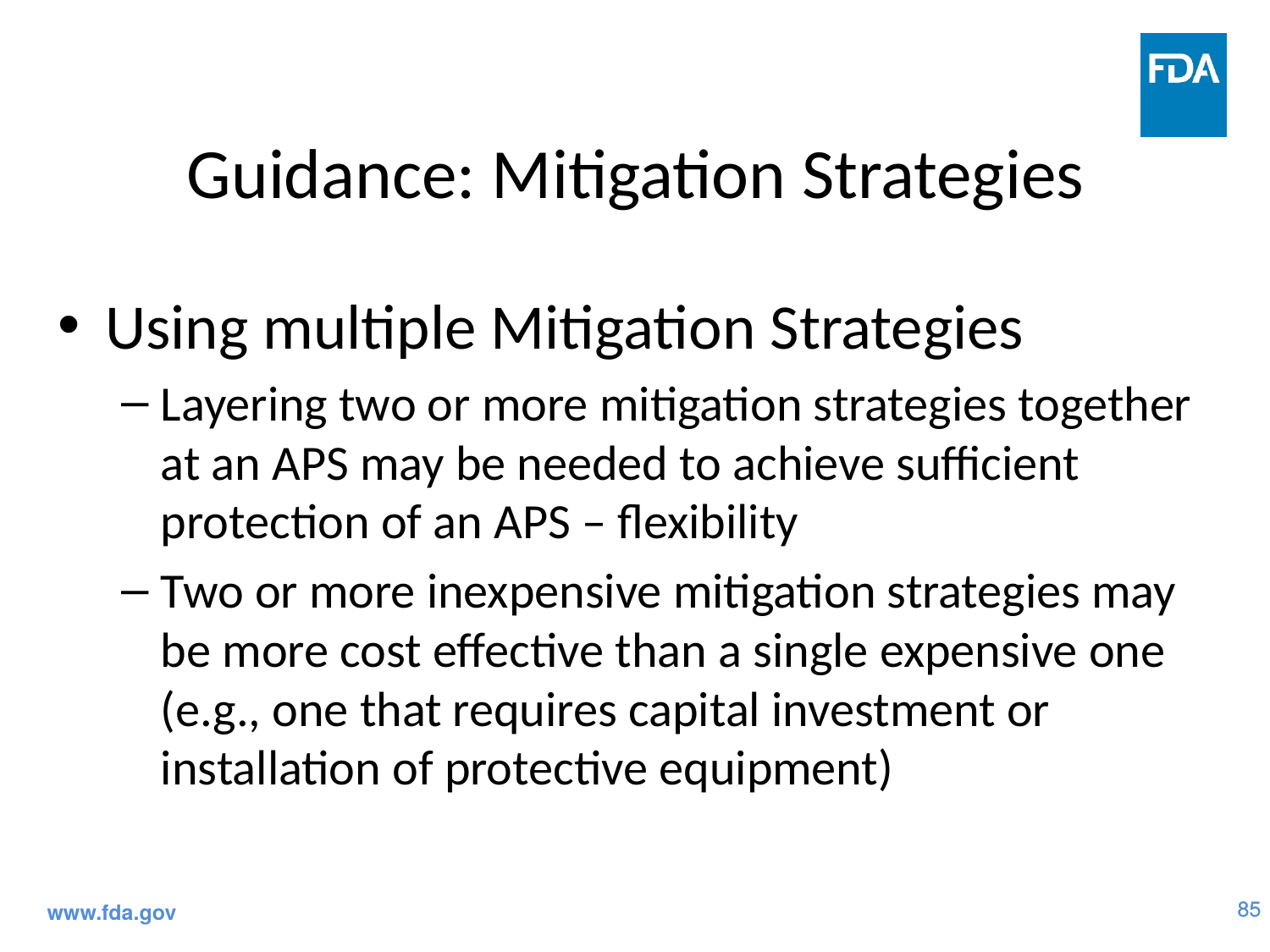

# Guidance: Mitigation Strategies
Using multiple Mitigation Strategies
Layering two or more mitigation strategies together at an APS may be needed to achieve sufficient protection of an APS – flexibility
Two or more inexpensive mitigation strategies may be more cost effective than a single expensive one (e.g., one that requires capital investment or installation of protective equipment)
www.fda.gov